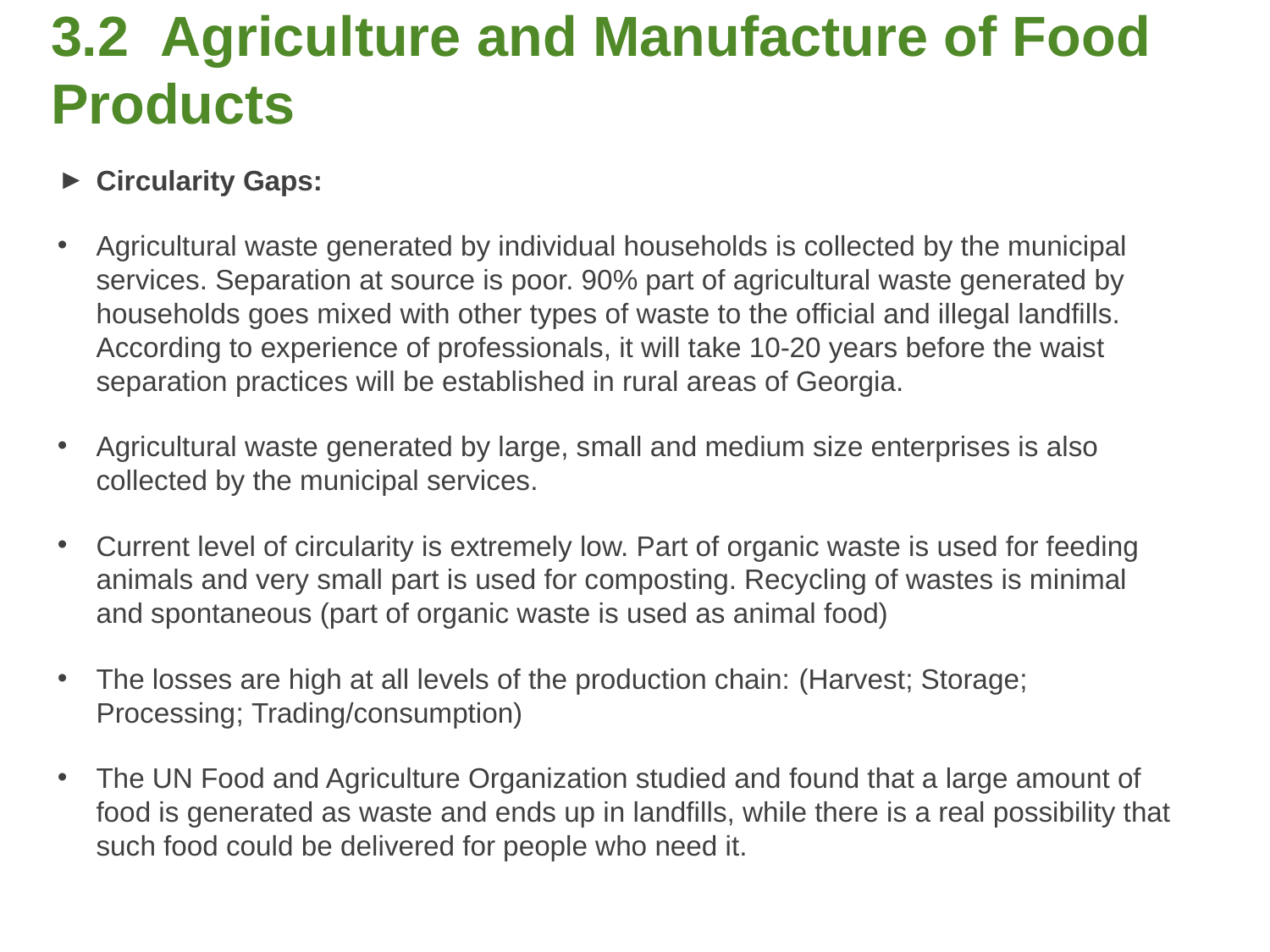

# 3.2  Agriculture and Manufacture of Food Products
Circularity Gaps:
Agricultural waste generated by individual households is collected by the municipal services. Separation at source is poor. 90% part of agricultural waste generated by households goes mixed with other types of waste to the official and illegal landfills. According to experience of professionals, it will take 10-20 years before the waist separation practices will be established in rural areas of Georgia.
Agricultural waste generated by large, small and medium size enterprises is also collected by the municipal services.
Current level of circularity is extremely low. Part of organic waste is used for feeding animals and very small part is used for composting. Recycling of wastes is minimal and spontaneous (part of organic waste is used as animal food)
The losses are high at all levels of the production chain: (Harvest; Storage; Processing; Trading/consumption)
The UN Food and Agriculture Organization studied and found that a large amount of food is generated as waste and ends up in landfills, while there is a real possibility that such food could be delivered for people who need it.